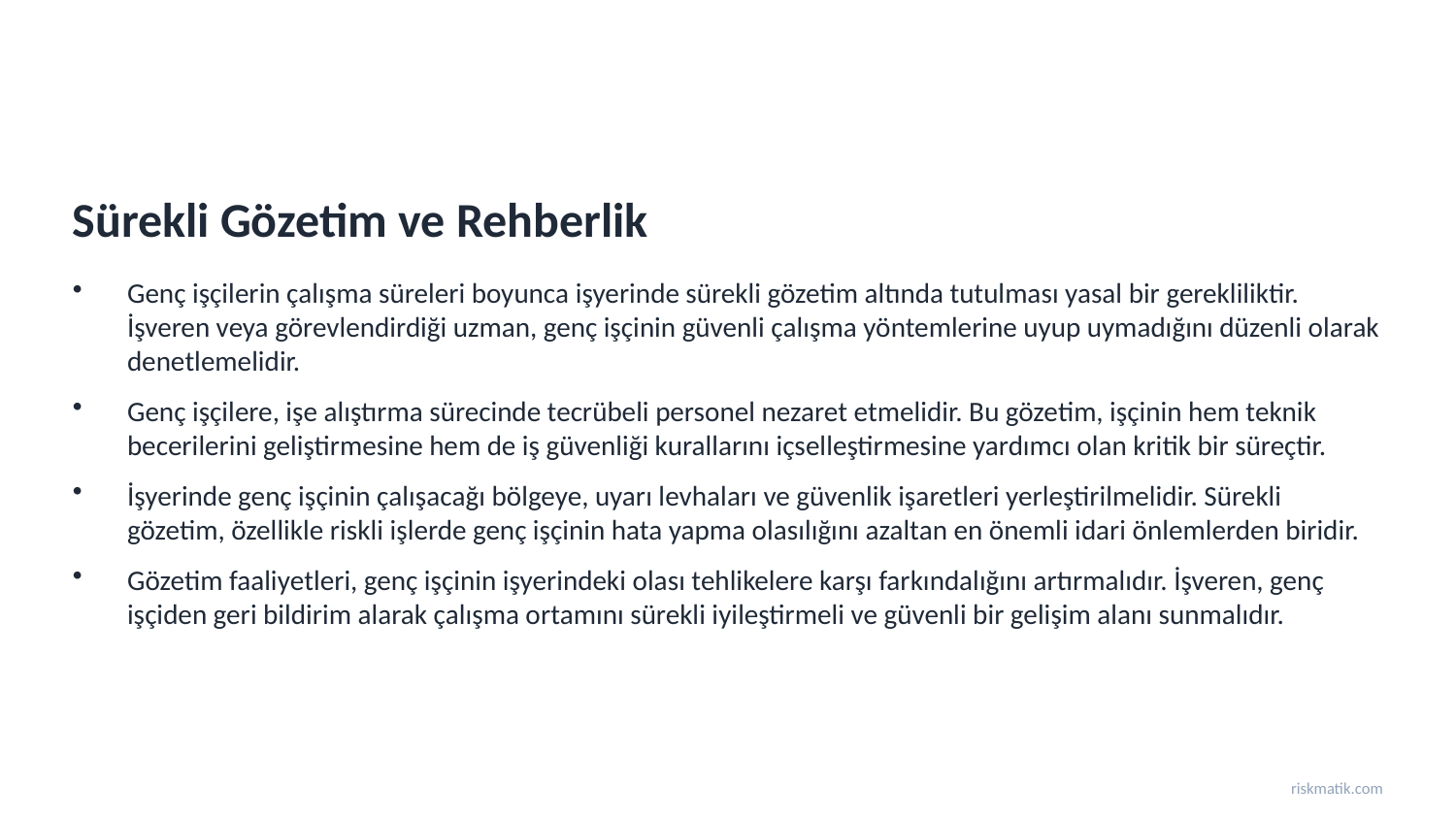

Sürekli Gözetim ve Rehberlik
Genç işçilerin çalışma süreleri boyunca işyerinde sürekli gözetim altında tutulması yasal bir gerekliliktir. İşveren veya görevlendirdiği uzman, genç işçinin güvenli çalışma yöntemlerine uyup uymadığını düzenli olarak denetlemelidir.
Genç işçilere, işe alıştırma sürecinde tecrübeli personel nezaret etmelidir. Bu gözetim, işçinin hem teknik becerilerini geliştirmesine hem de iş güvenliği kurallarını içselleştirmesine yardımcı olan kritik bir süreçtir.
İşyerinde genç işçinin çalışacağı bölgeye, uyarı levhaları ve güvenlik işaretleri yerleştirilmelidir. Sürekli gözetim, özellikle riskli işlerde genç işçinin hata yapma olasılığını azaltan en önemli idari önlemlerden biridir.
Gözetim faaliyetleri, genç işçinin işyerindeki olası tehlikelere karşı farkındalığını artırmalıdır. İşveren, genç işçiden geri bildirim alarak çalışma ortamını sürekli iyileştirmeli ve güvenli bir gelişim alanı sunmalıdır.
riskmatik.com